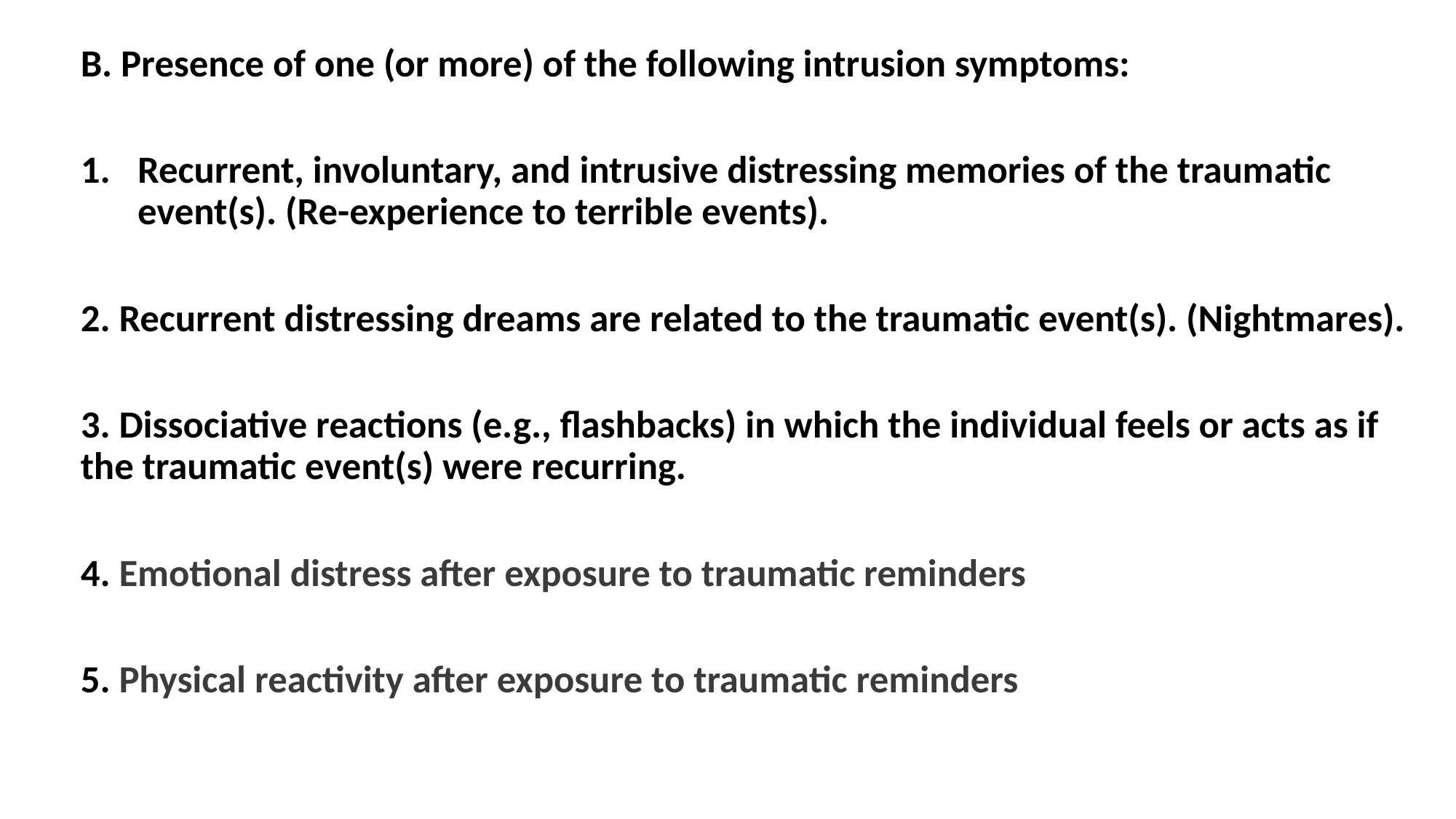

B. Presence of one (or more) of the following intrusion symptoms:

Recurrent, involuntary, and intrusive distressing memories of the traumatic event(s). (Re-experience to terrible events).

2. Recurrent distressing dreams are related to the traumatic event(s). (Nightmares).

3. Dissociative reactions (e.g., flashbacks) in which the individual feels or acts as if the traumatic event(s) were recurring.

4. Emotional distress after exposure to traumatic reminders

5. Physical reactivity after exposure to traumatic reminders